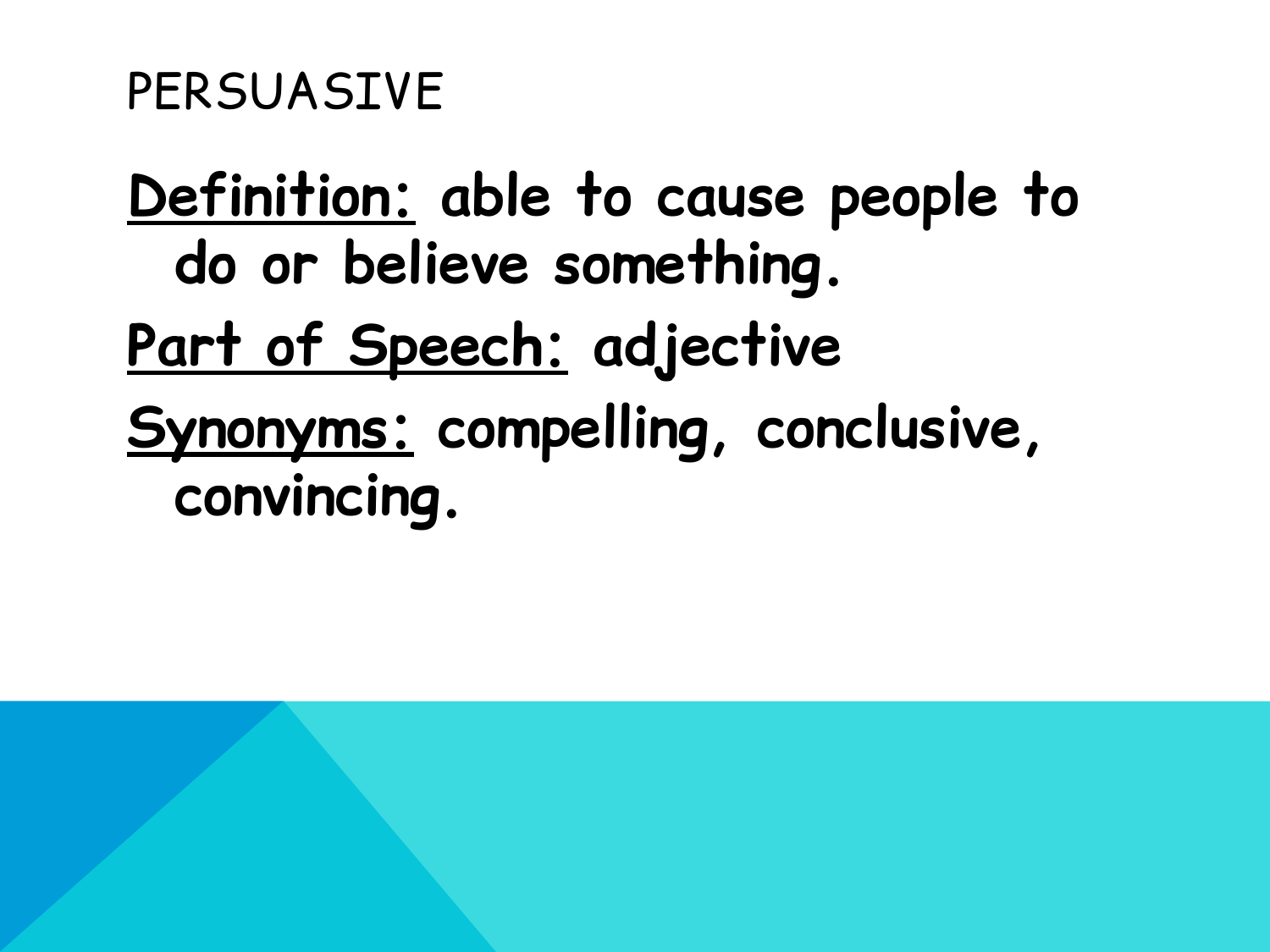

# persuasive
Definition: able to cause people to do or believe something.
Part of Speech: adjective
Synonyms: compelling, conclusive, convincing.